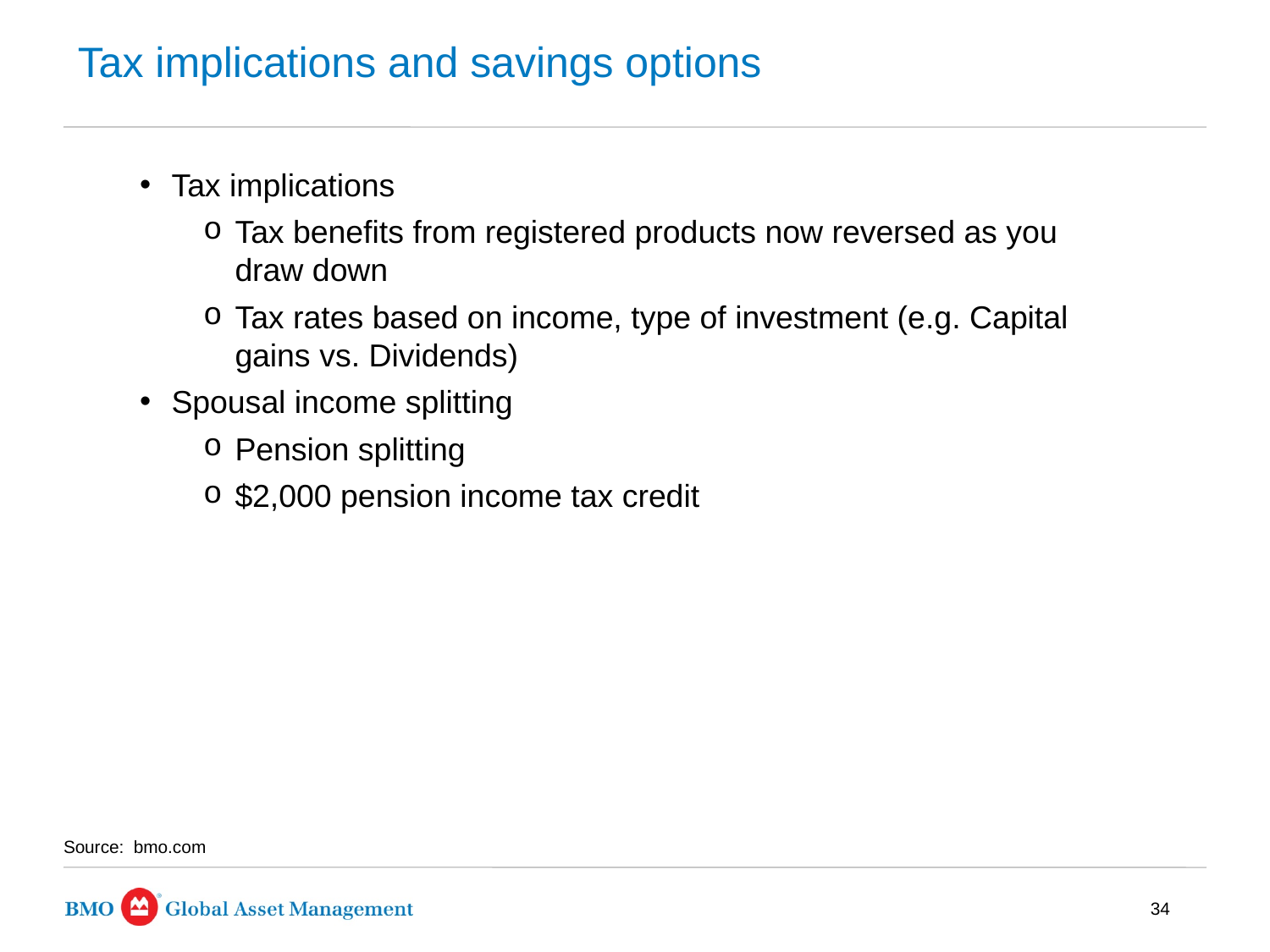

# Tax implications and savings options
Tax implications
Tax benefits from registered products now reversed as you draw down
Tax rates based on income, type of investment (e.g. Capital gains vs. Dividends)
Spousal income splitting
Pension splitting
$2,000 pension income tax credit

Source:  bmo.com
34